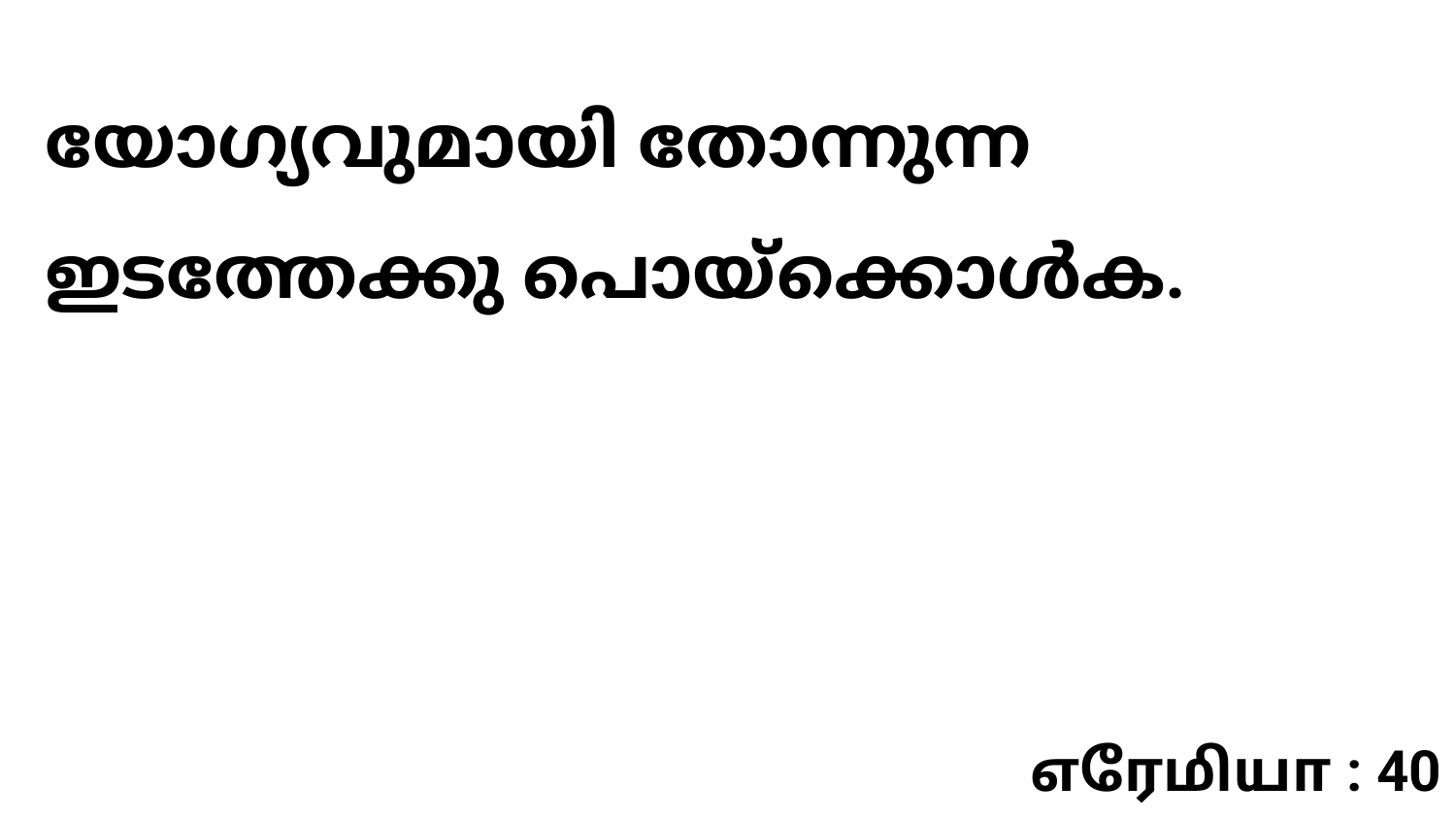

യോഗ്യവുമായി തോന്നുന്ന ഇടത്തേക്കു പൊയ്ക്കൊൾക.
எரேமியா : 40